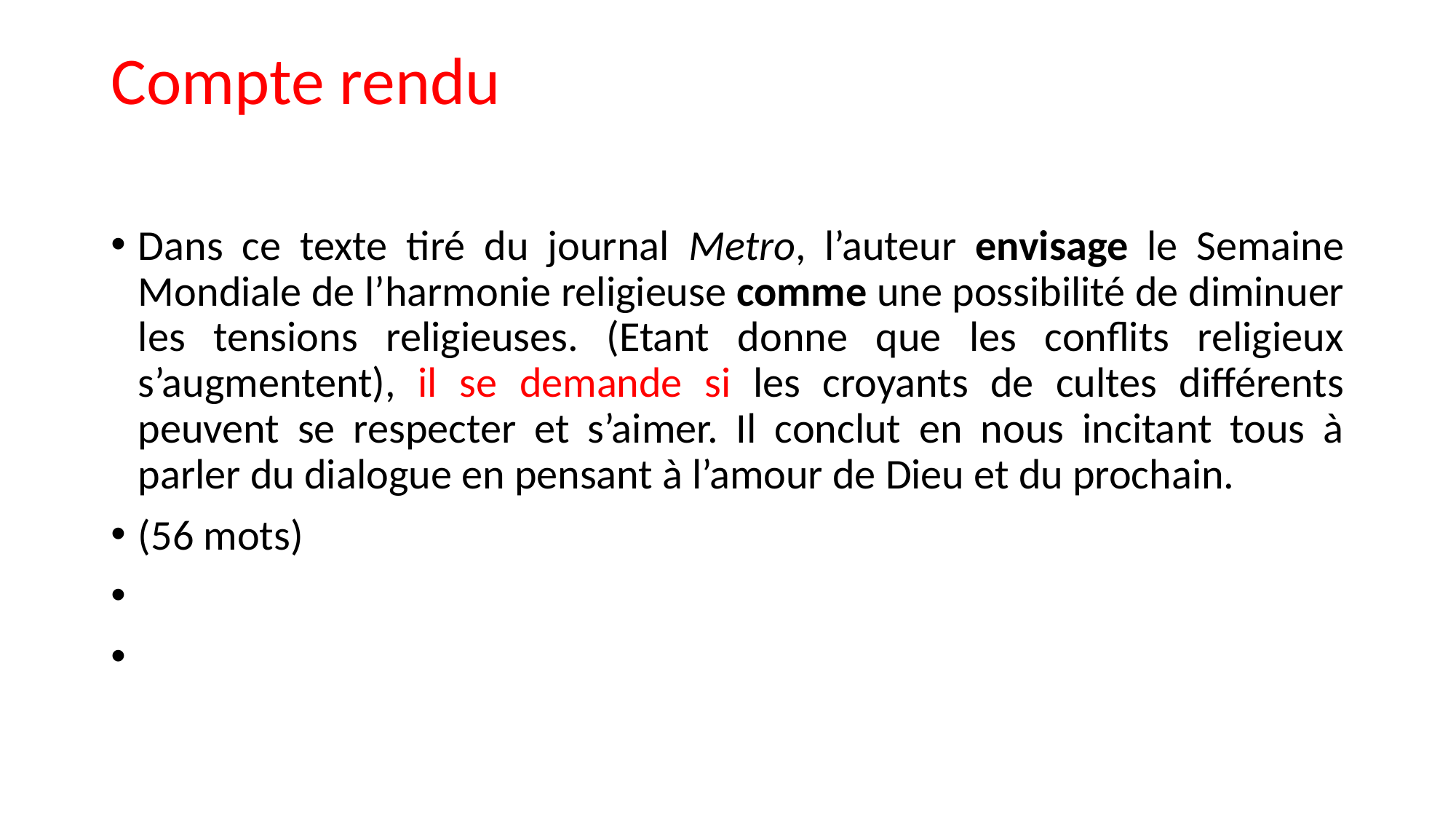

# Compte rendu
Dans ce texte tiré du journal Metro, l’auteur envisage le Semaine Mondiale de l’harmonie religieuse comme une possibilité de diminuer les tensions religieuses. (Etant donne que les conflits religieux s’augmentent), il se demande si les croyants de cultes différents peuvent se respecter et s’aimer. Il conclut en nous incitant tous à parler du dialogue en pensant à l’amour de Dieu et du prochain.
(56 mots)